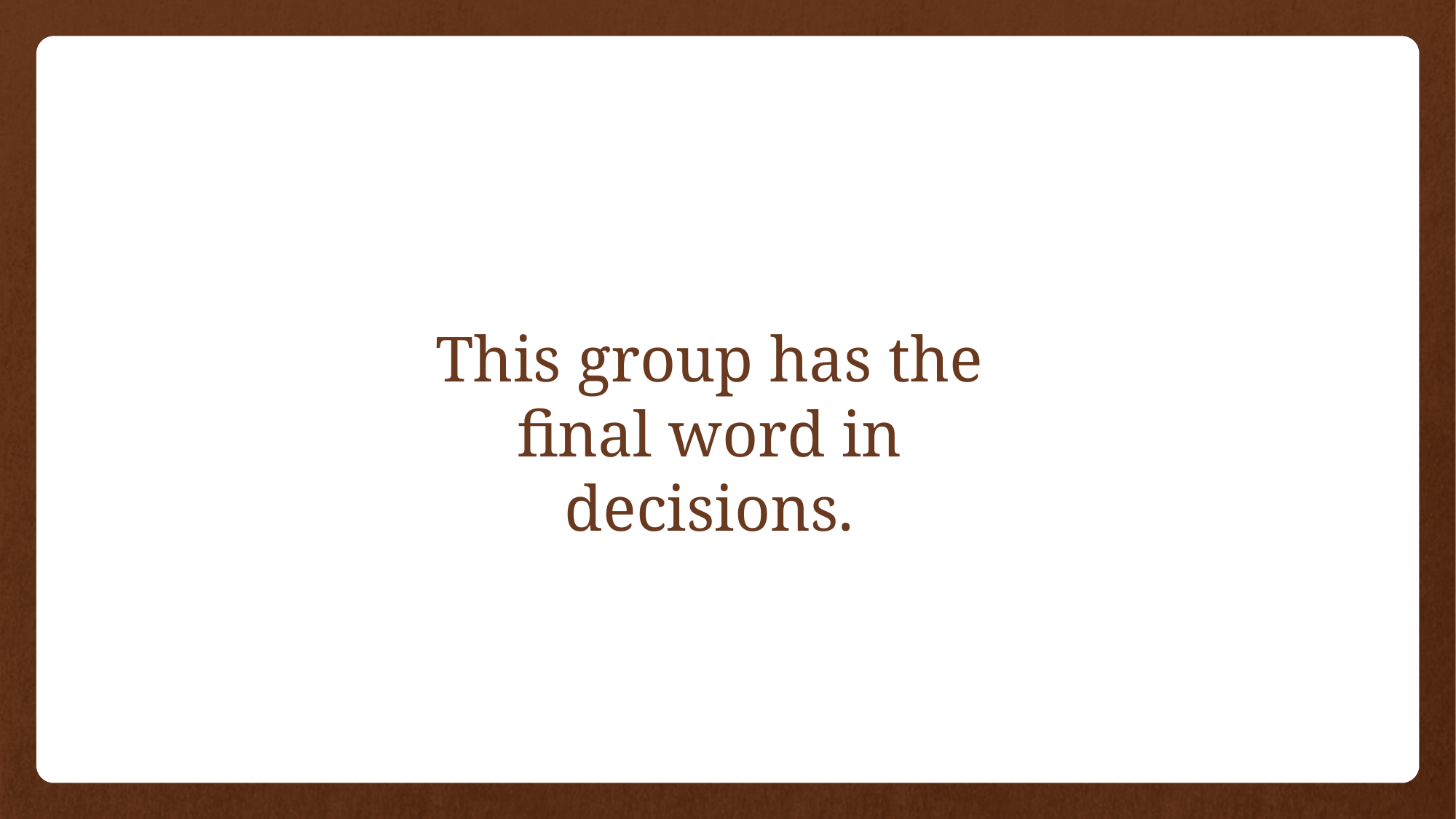

# This group has the final word in decisions.